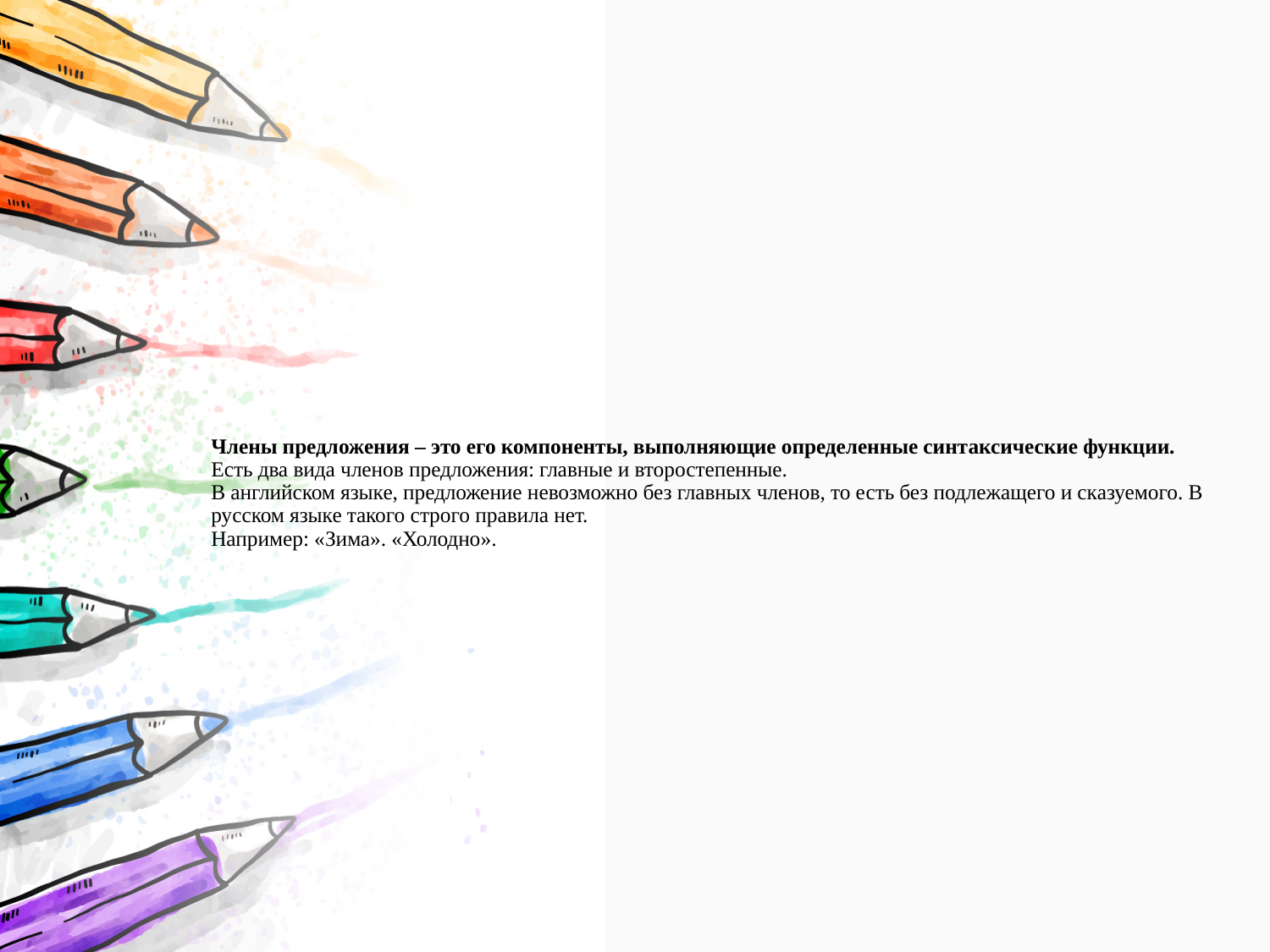

# Члены предложения – это его компоненты, выполняющие определенные синтаксические функции. Есть два вида членов предложения: главные и второстепенные. В английском языке, предложение невозможно без главных членов, то есть без подлежащего и сказуемого. В русском языке такого строго правила нет. Например: «Зима». «Холодно».